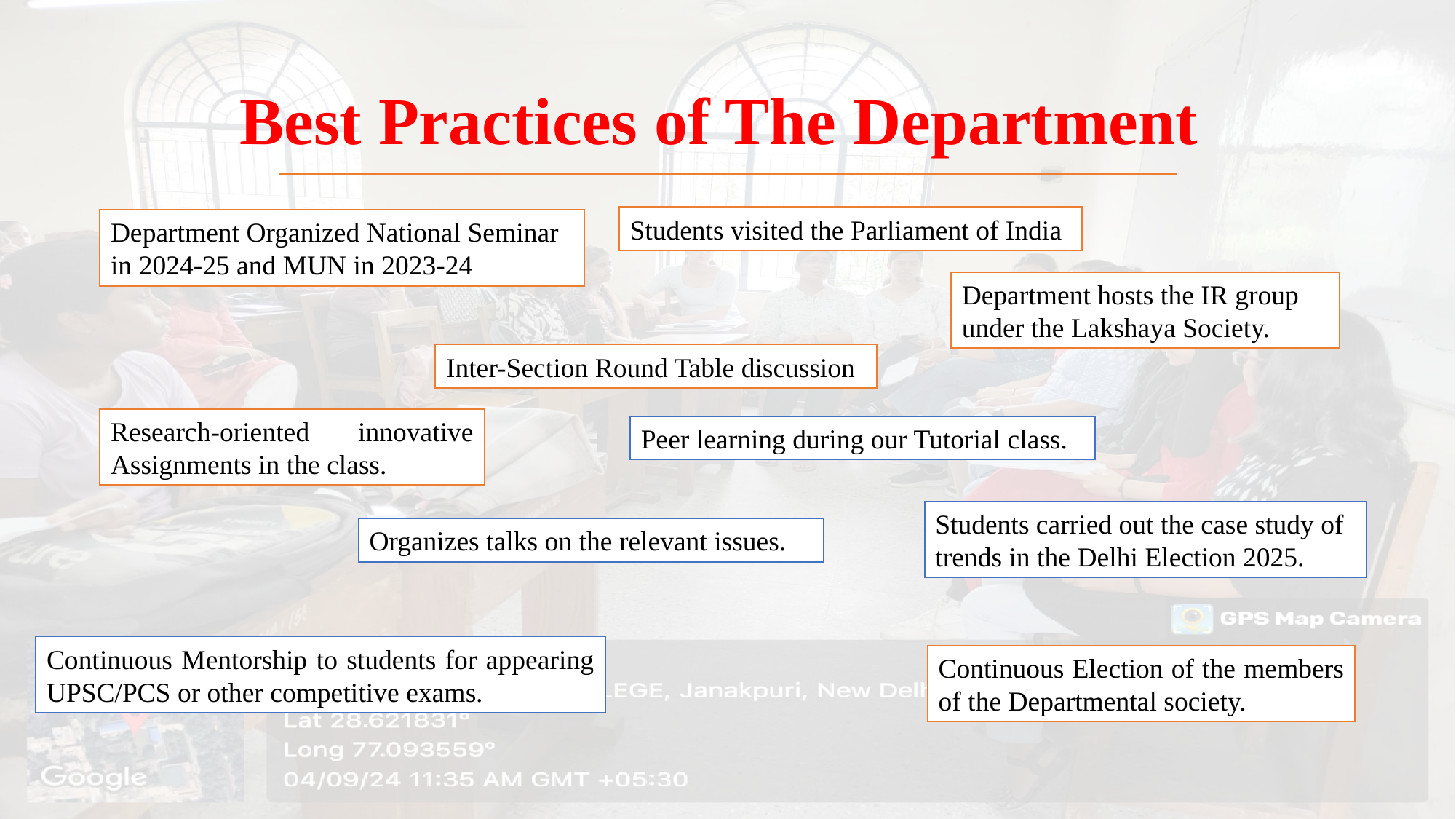

# Best Practices of The Department
Students visited the Parliament of India
Department Organized National Seminar in 2024-25 and MUN in 2023-24
Department hosts the IR group under the Lakshaya Society.
Inter-Section Round Table discussion
Research-oriented innovative Assignments in the class.
Peer learning during our Tutorial class.
Students carried out the case study of trends in the Delhi Election 2025.
Organizes talks on the relevant issues.
Continuous Mentorship to students for appearing UPSC/PCS or other competitive exams.
Continuous Election of the members of the Departmental society.